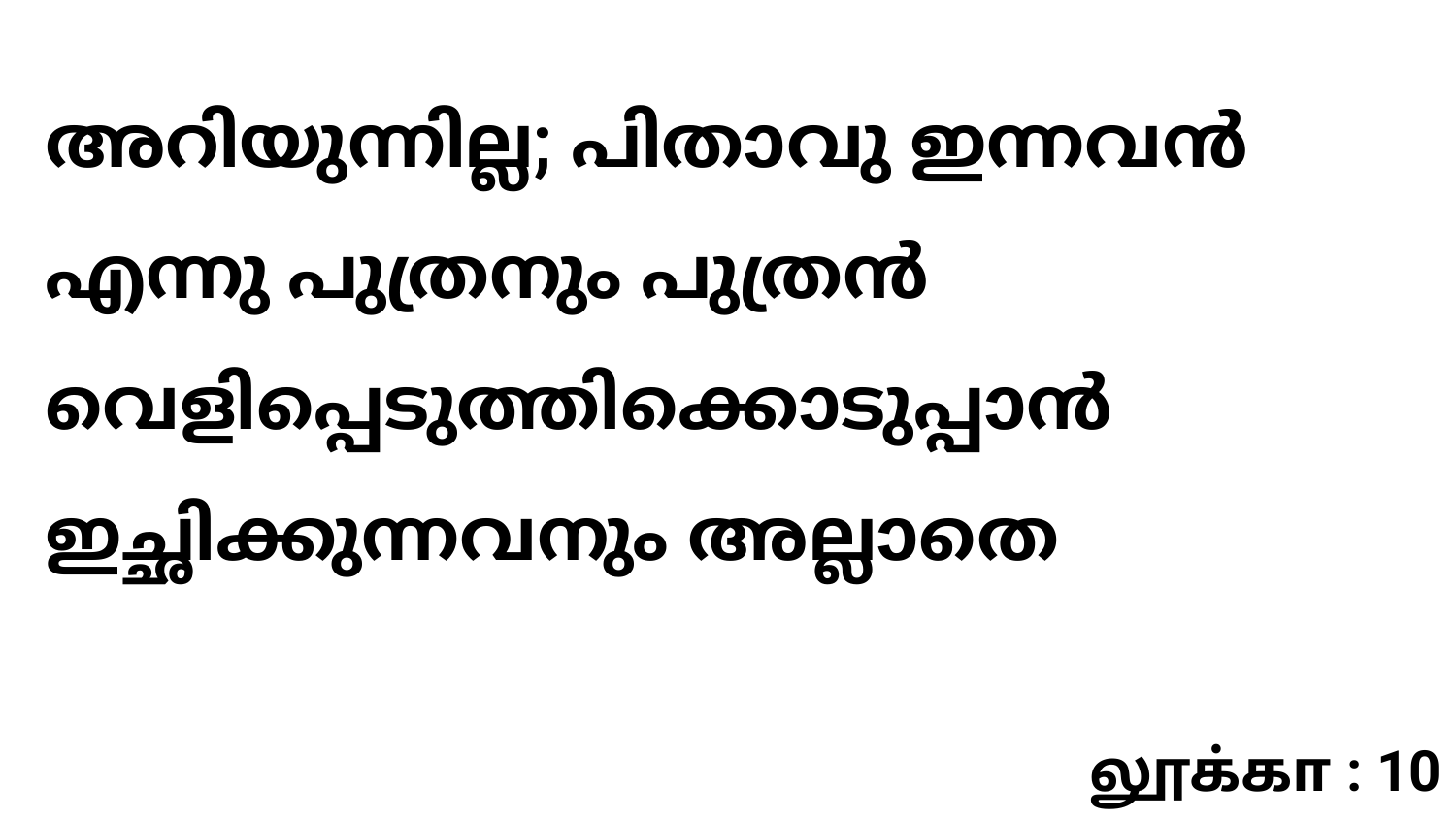

അറിയുന്നില്ല; പിതാവു ഇന്നവൻ എന്നു പുത്രനും പുത്രൻ വെളിപ്പെടുത്തിക്കൊടുപ്പാൻ ഇച്ഛിക്കുന്നവനും അല്ലാതെ
லூக்கா : 10